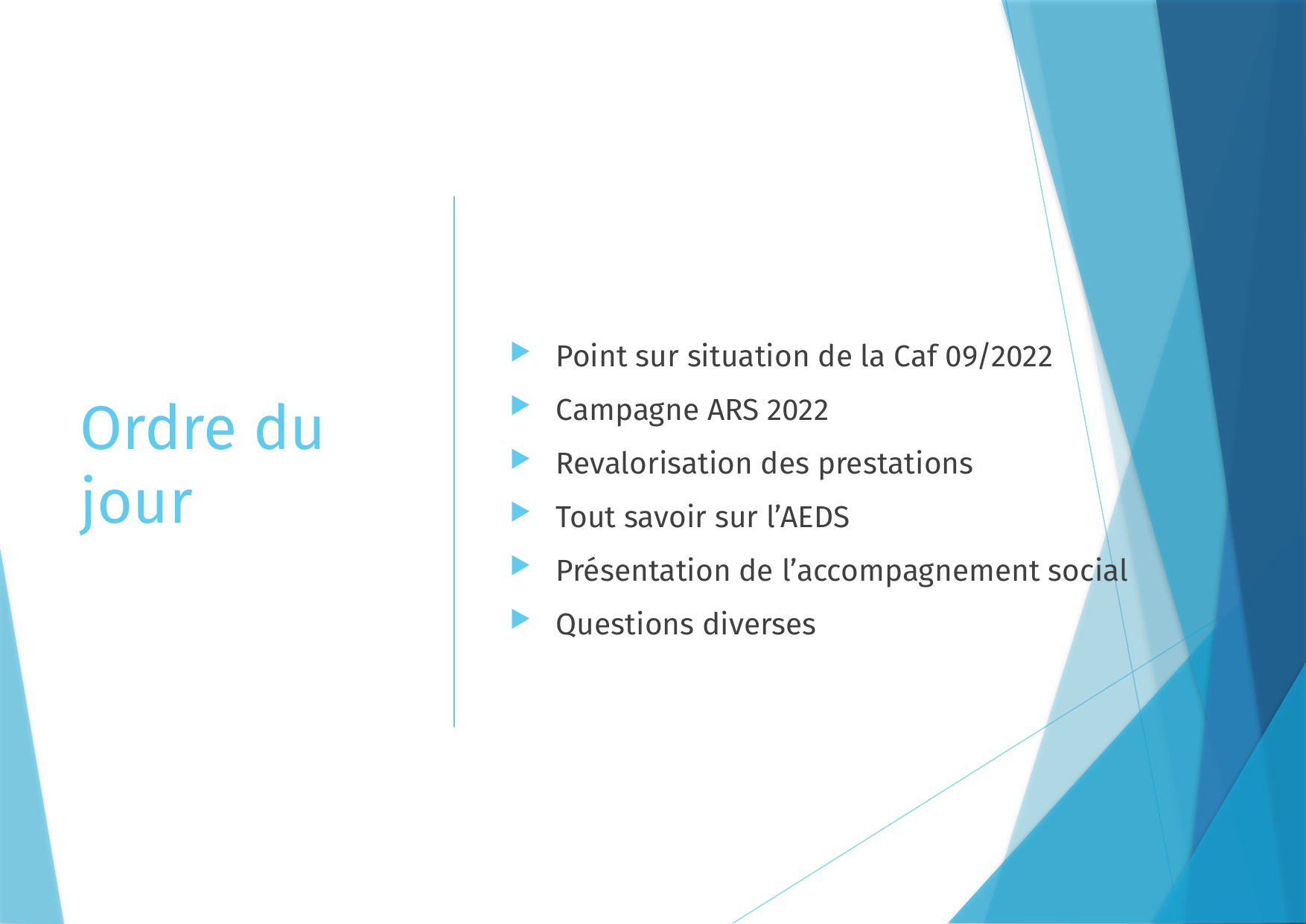

# Ordre du jour

Point sur situation de la Caf 09/2022
Campagne ARS 2022
Revalorisation des prestations
Tout savoir sur l’AEDS
Présentation de l’accompagnement social
Questions diverses